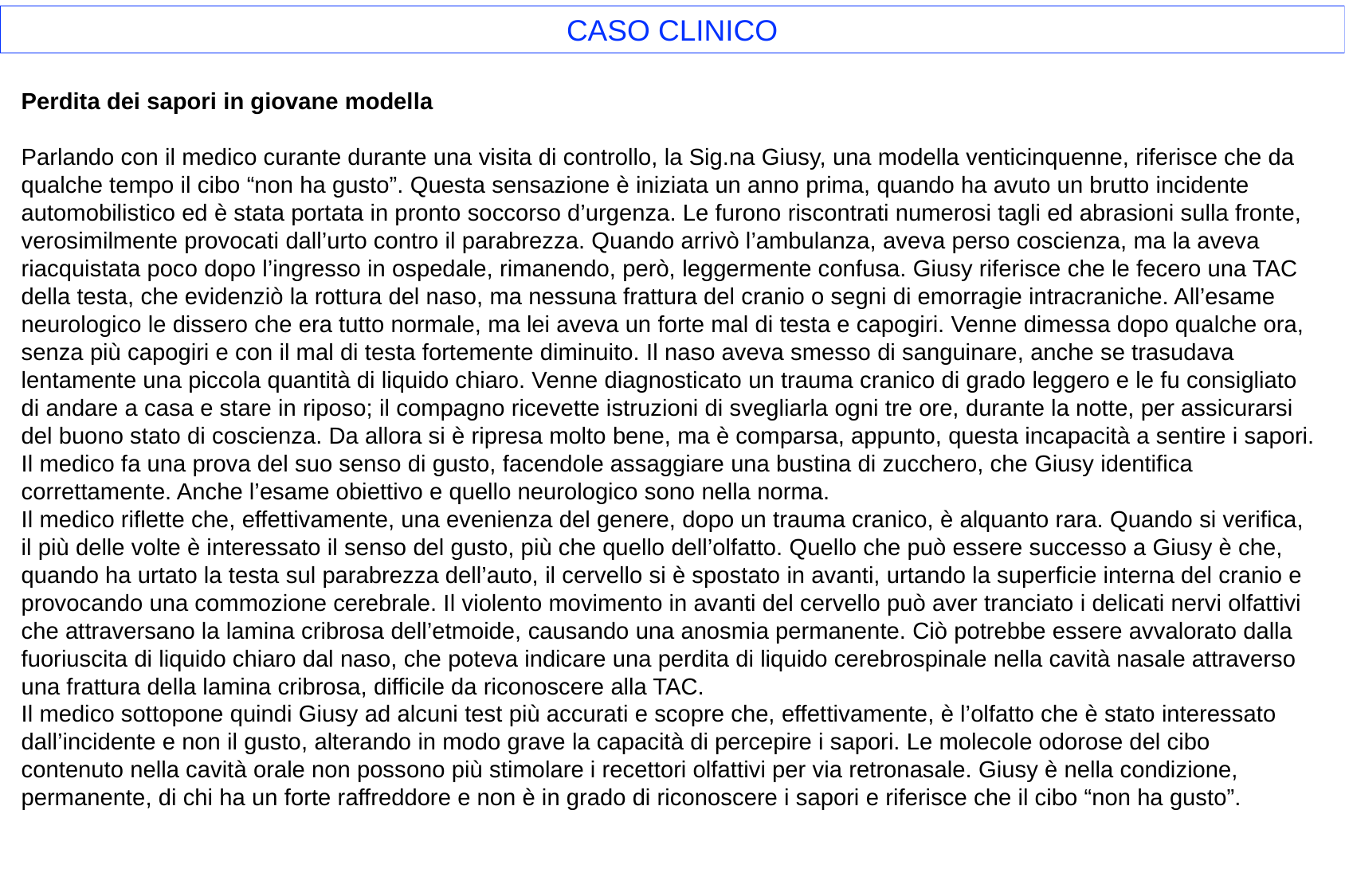

CASO CLINICO
Perdita dei sapori in giovane modella

Parlando con il medico curante durante una visita di controllo, la Sig.na Giusy, una modella venticinquenne, riferisce che da qualche tempo il cibo “non ha gusto”. Questa sensazione è iniziata un anno prima, quando ha avuto un brutto incidente automobilistico ed è stata portata in pronto soccorso d’urgenza. Le furono riscontrati numerosi tagli ed abrasioni sulla fronte, verosimilmente provocati dall’urto contro il parabrezza. Quando arrivò l’ambulanza, aveva perso coscienza, ma la aveva riacquistata poco dopo l’ingresso in ospedale, rimanendo, però, leggermente confusa. Giusy riferisce che le fecero una TAC della testa, che evidenziò la rottura del naso, ma nessuna frattura del cranio o segni di emorragie intracraniche. All’esame neurologico le dissero che era tutto normale, ma lei aveva un forte mal di testa e capogiri. Venne dimessa dopo qualche ora, senza più capogiri e con il mal di testa fortemente diminuito. Il naso aveva smesso di sanguinare, anche se trasudava lentamente una piccola quantità di liquido chiaro. Venne diagnosticato un trauma cranico di grado leggero e le fu consigliato di andare a casa e stare in riposo; il compagno ricevette istruzioni di svegliarla ogni tre ore, durante la notte, per assicurarsi del buono stato di coscienza. Da allora si è ripresa molto bene, ma è comparsa, appunto, questa incapacità a sentire i sapori. Il medico fa una prova del suo senso di gusto, facendole assaggiare una bustina di zucchero, che Giusy identifica correttamente. Anche l’esame obiettivo e quello neurologico sono nella norma.
Il medico riflette che, effettivamente, una evenienza del genere, dopo un trauma cranico, è alquanto rara. Quando si verifica, il più delle volte è interessato il senso del gusto, più che quello dell’olfatto. Quello che può essere successo a Giusy è che, quando ha urtato la testa sul parabrezza dell’auto, il cervello si è spostato in avanti, urtando la superficie interna del cranio e provocando una commozione cerebrale. Il violento movimento in avanti del cervello può aver tranciato i delicati nervi olfattivi che attraversano la lamina cribrosa dell’etmoide, causando una anosmia permanente. Ciò potrebbe essere avvalorato dalla fuoriuscita di liquido chiaro dal naso, che poteva indicare una perdita di liquido cerebrospinale nella cavità nasale attraverso una frattura della lamina cribrosa, difficile da riconoscere alla TAC.
Il medico sottopone quindi Giusy ad alcuni test più accurati e scopre che, effettivamente, è l’olfatto che è stato interessato dall’incidente e non il gusto, alterando in modo grave la capacità di percepire i sapori. Le molecole odorose del cibo contenuto nella cavità orale non possono più stimolare i recettori olfattivi per via retronasale. Giusy è nella condizione, permanente, di chi ha un forte raffreddore e non è in grado di riconoscere i sapori e riferisce che il cibo “non ha gusto”.